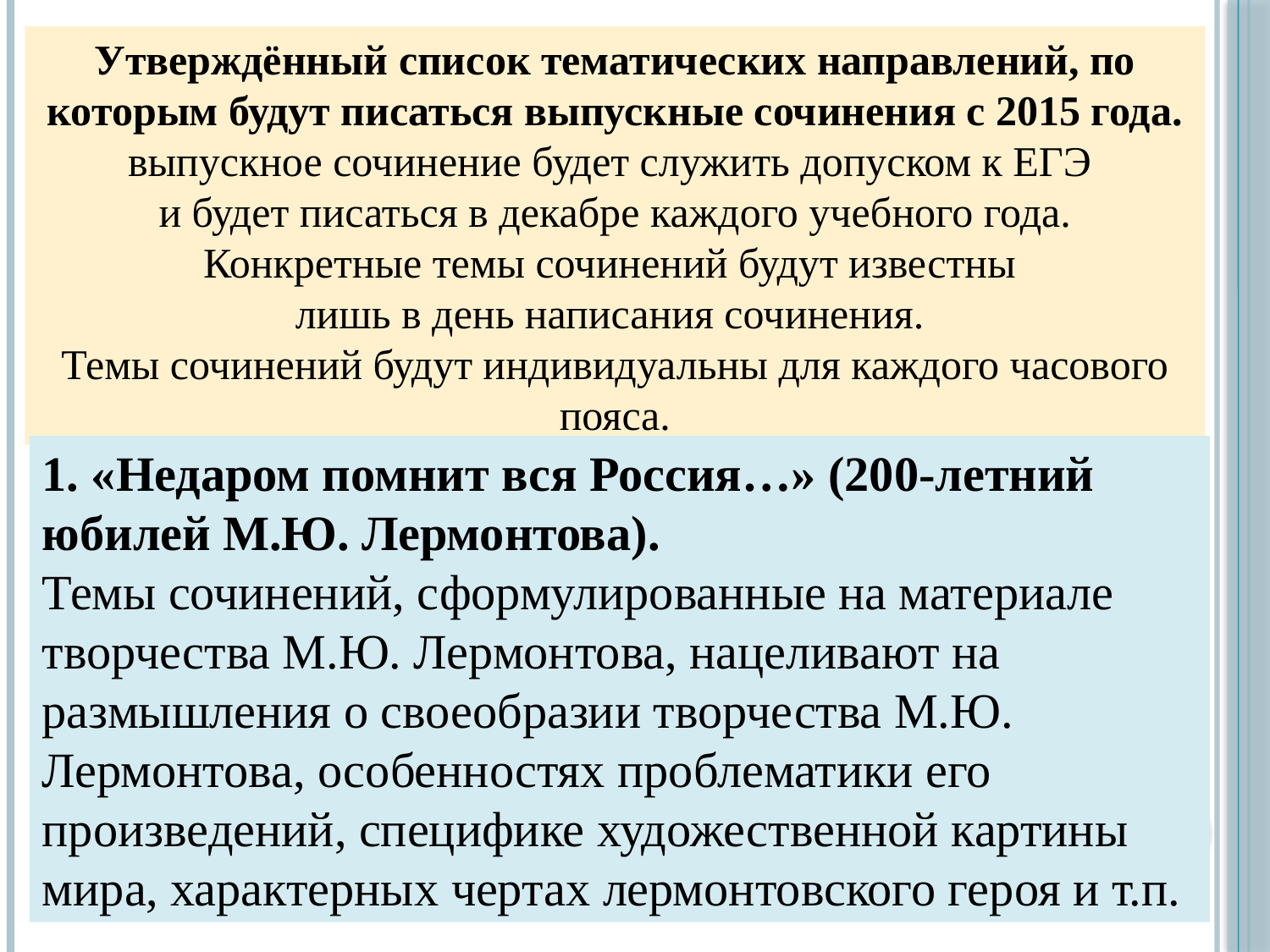

Утверждённый список тематических направлений, по которым будут писаться выпускные сочинения с 2015 года.
выпускное сочинение будет служить допуском к ЕГЭ
и будет писаться в декабре каждого учебного года.
Конкретные темы сочинений будут известны
лишь в день написания сочинения.
Темы сочинений будут индивидуальны для каждого часового пояса.
1. «Недаром помнит вся Россия…» (200-летний юбилей М.Ю. Лермонтова).
Темы сочинений, сформулированные на материале творчества М.Ю. Лермонтова, нацеливают на размышления о своеобразии творчества М.Ю. Лермонтова, особенностях проблематики его произведений, специфике художественной картины мира, характерных чертах лермонтовского героя и т.п.